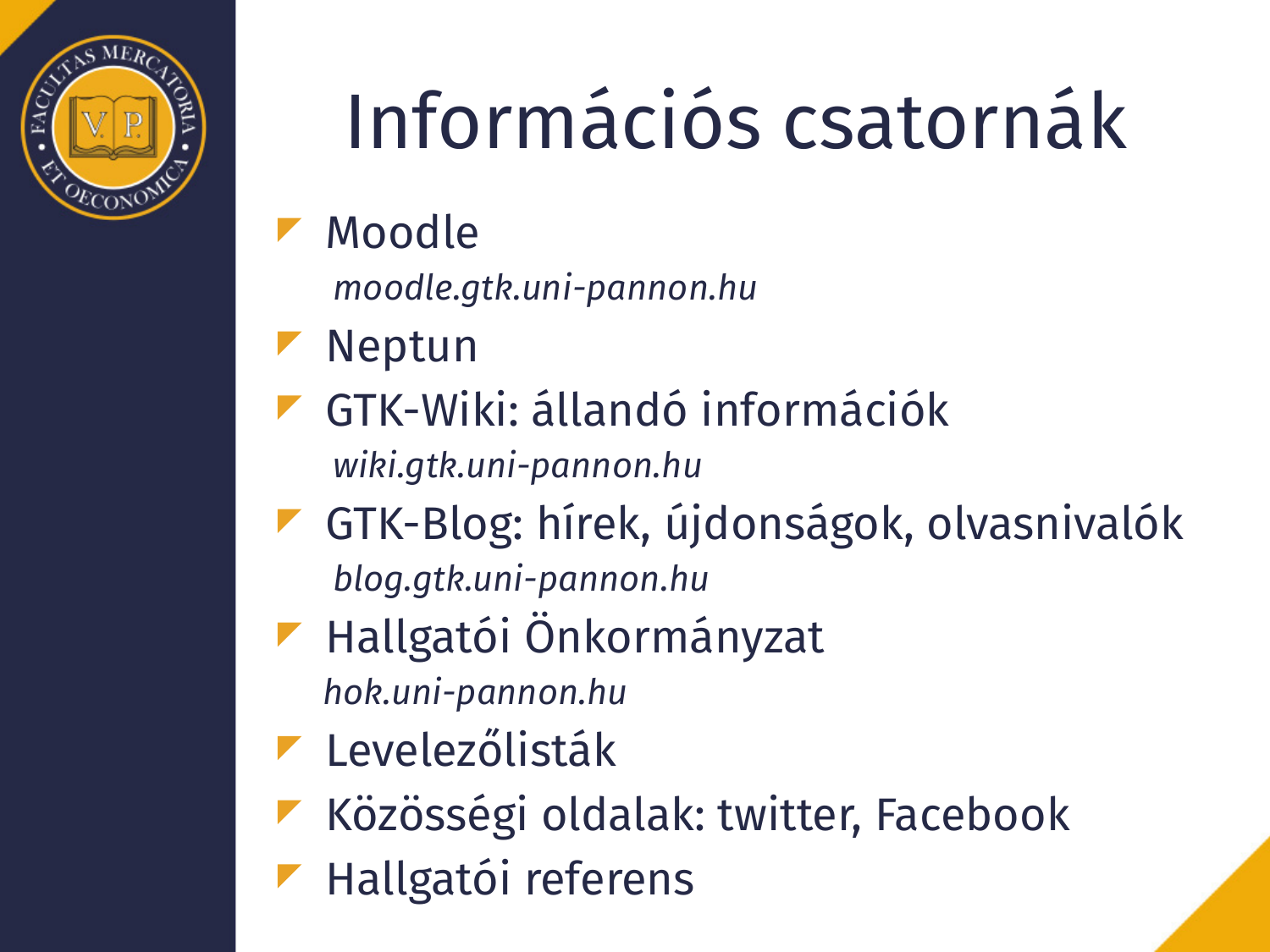

# Információs csatornák
Moodle
moodle.gtk.uni-pannon.hu
Neptun
GTK-Wiki: állandó információk
wiki.gtk.uni-pannon.hu
GTK-Blog: hírek, újdonságok, olvasnivalók
blog.gtk.uni-pannon.hu
Hallgatói Önkormányzat
     hok.uni-pannon.hu
Levelezőlisták
Közösségi oldalak: twitter, Facebook
Hallgatói referens